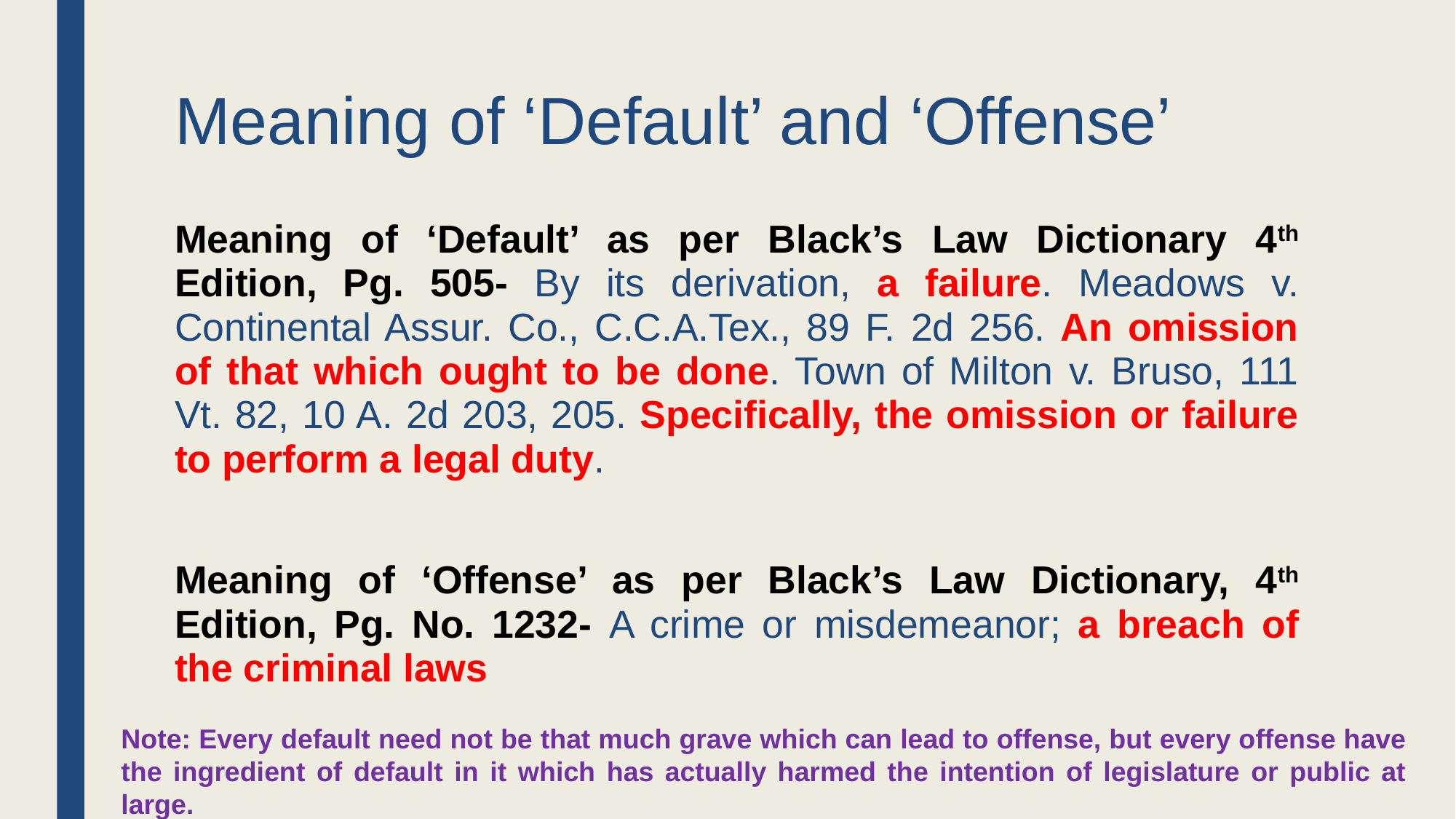

# Meaning of ‘Default’ and ‘Offense’
Meaning of ‘Default’ as per Black’s Law Dictionary 4th Edition, Pg. 505- By its derivation, a failure. Meadows v. Continental Assur. Co., C.C.A.Tex., 89 F. 2d 256. An omission of that which ought to be done. Town of Milton v. Bruso, 111 Vt. 82, 10 A. 2d 203, 205. Specifically, the omission or failure to perform a legal duty.

Meaning of ‘Offense’ as per Black’s Law Dictionary, 4th Edition, Pg. No. 1232- A crime or misdemeanor; a breach of the criminal laws
Note: Every default need not be that much grave which can lead to offense, but every offense have the ingredient of default in it which has actually harmed the intention of legislature or public at large.